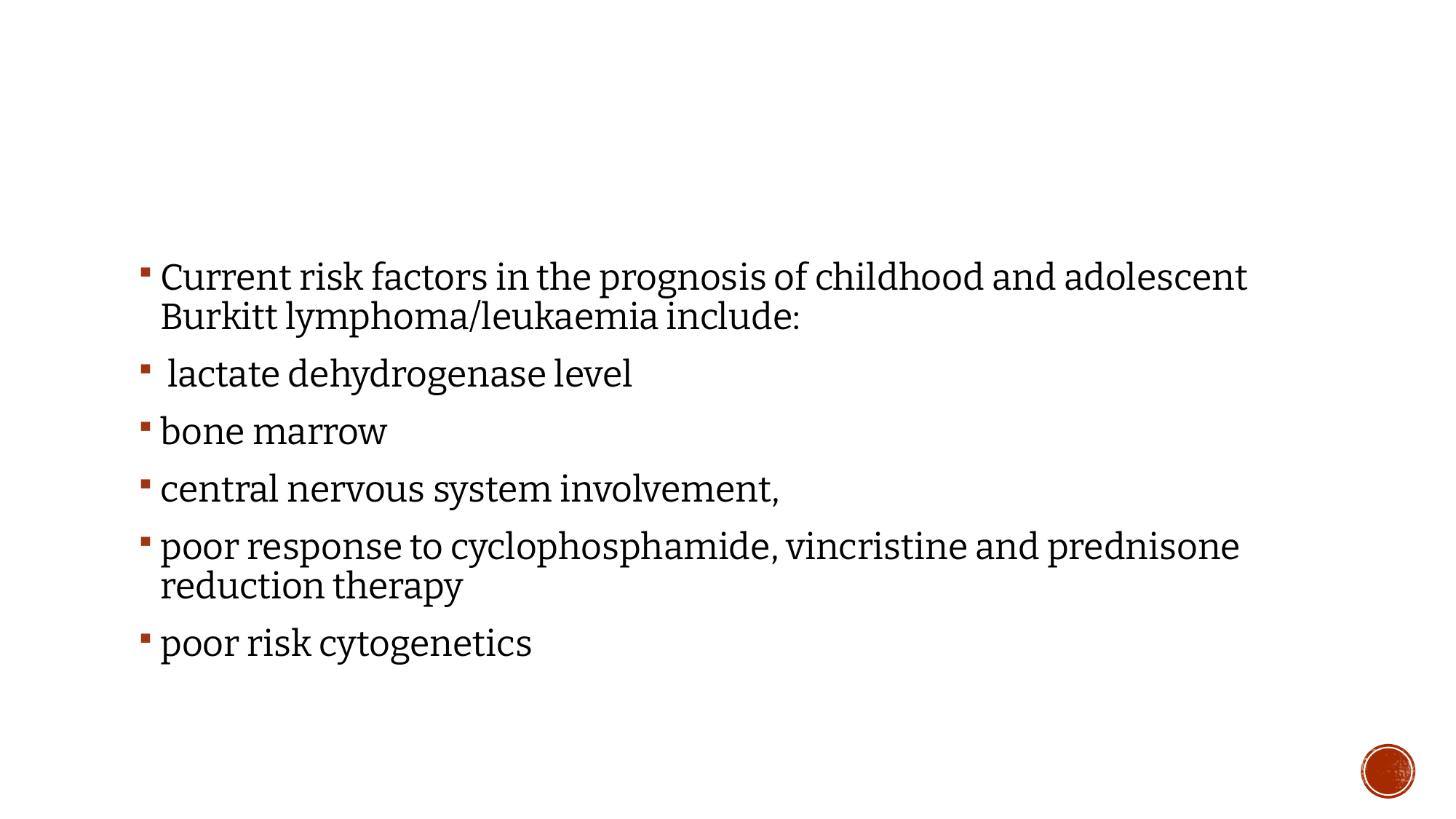

#
Current risk factors in the prognosis of childhood and adolescent Burkitt lymphoma/leukaemia include:
 lactate dehydrogenase level
bone marrow
central nervous system involvement,
poor response to cyclophosphamide, vincristine and prednisone reduction therapy
poor risk cytogenetics